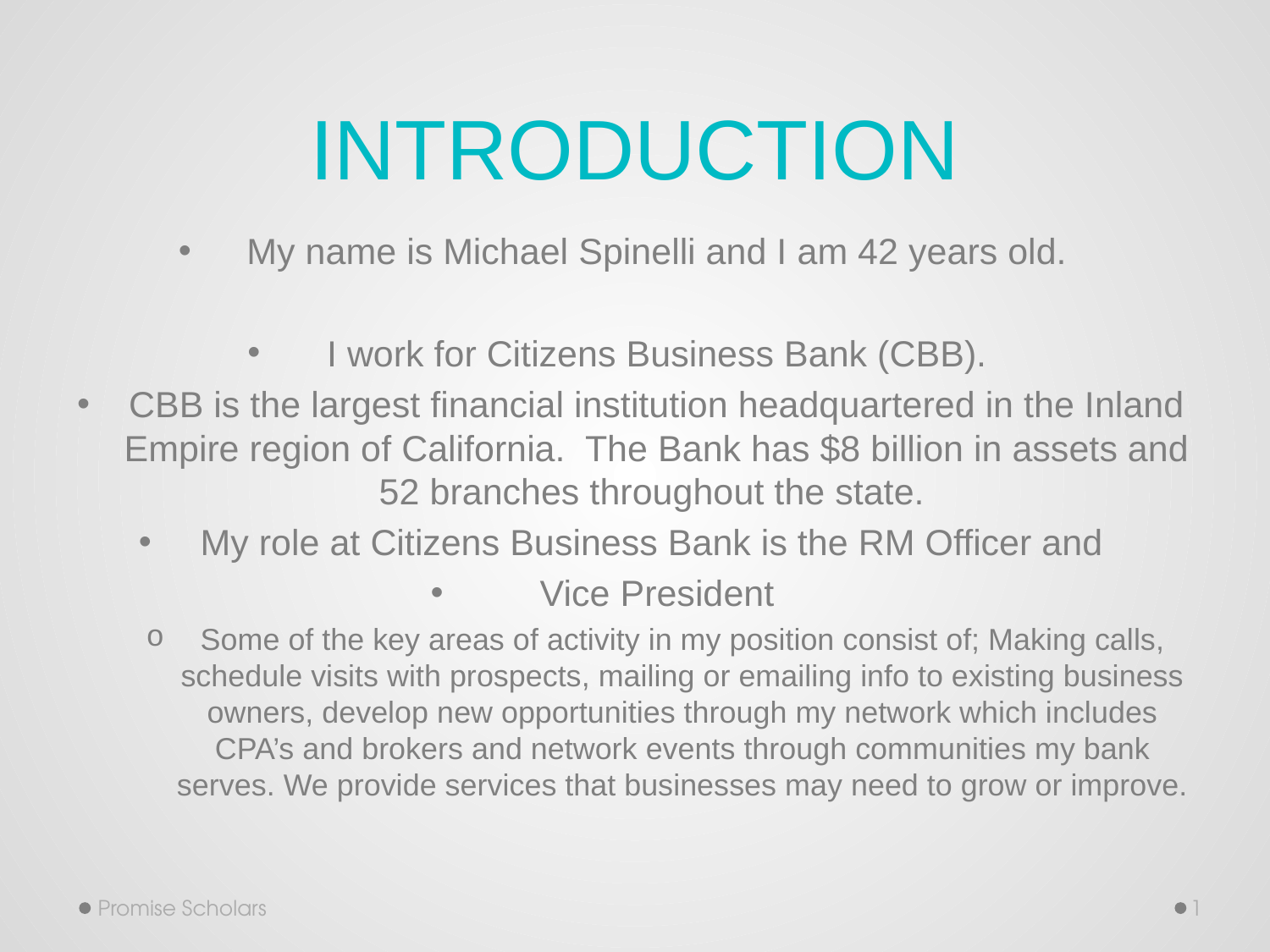

# INTRODUCTION
My name is Michael Spinelli and I am 42 years old.

I work for Citizens Business Bank (CBB).
CBB is the largest financial institution headquartered in the Inland Empire region of California.  The Bank has $8 billion in assets and 52 branches throughout the state.
My role at Citizens Business Bank is the RM Officer and
Vice President
Some of the key areas of activity in my position consist of; Making calls, schedule visits with prospects, mailing or emailing info to existing business owners, develop new opportunities through my network which includes CPA’s and brokers and network events through communities my bank serves. We provide services that businesses may need to grow or improve.
Promise Scholars
1